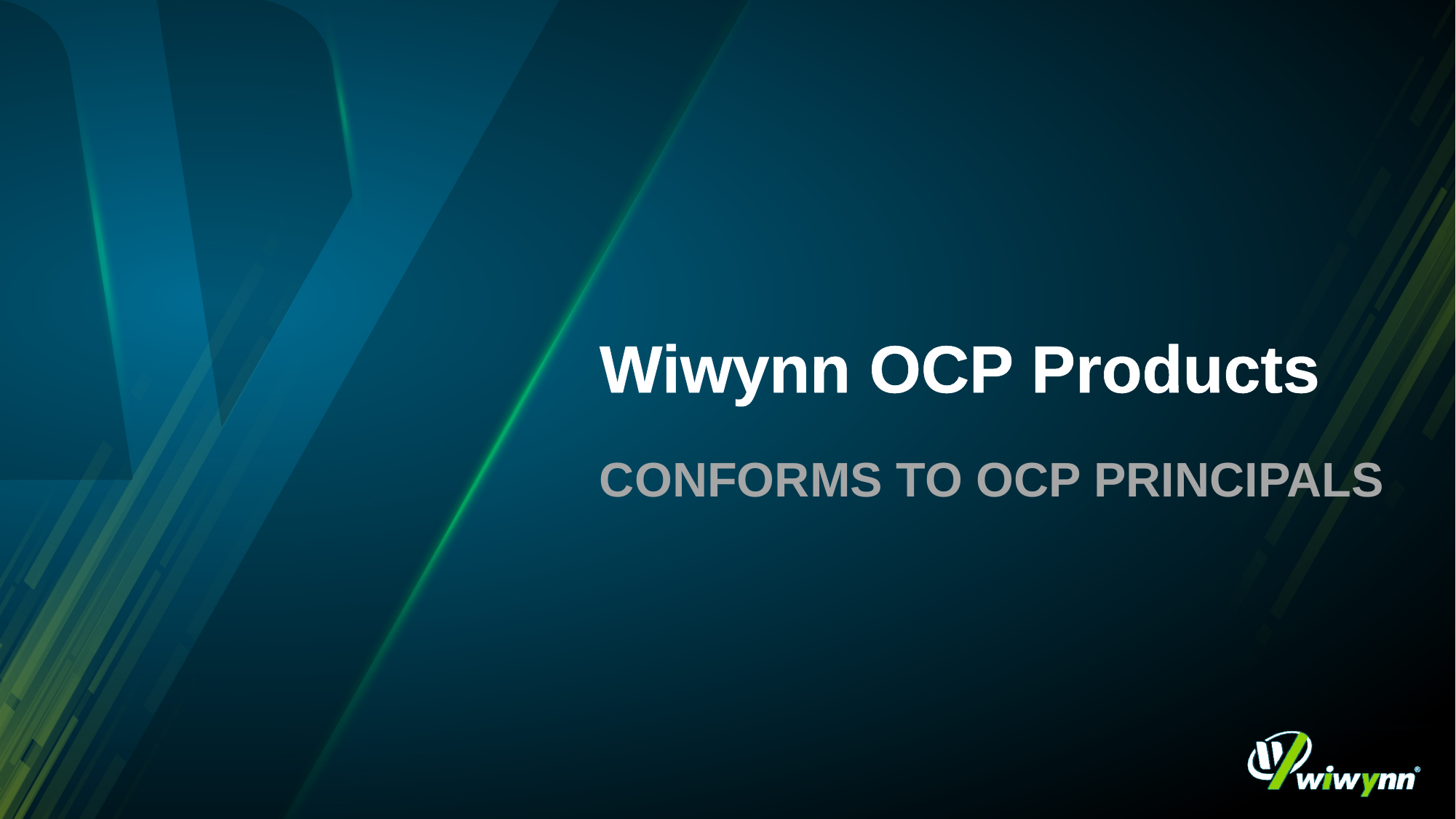

# Wiwynn OCP Products
CONFORMS TO OCP PRINCIPALS